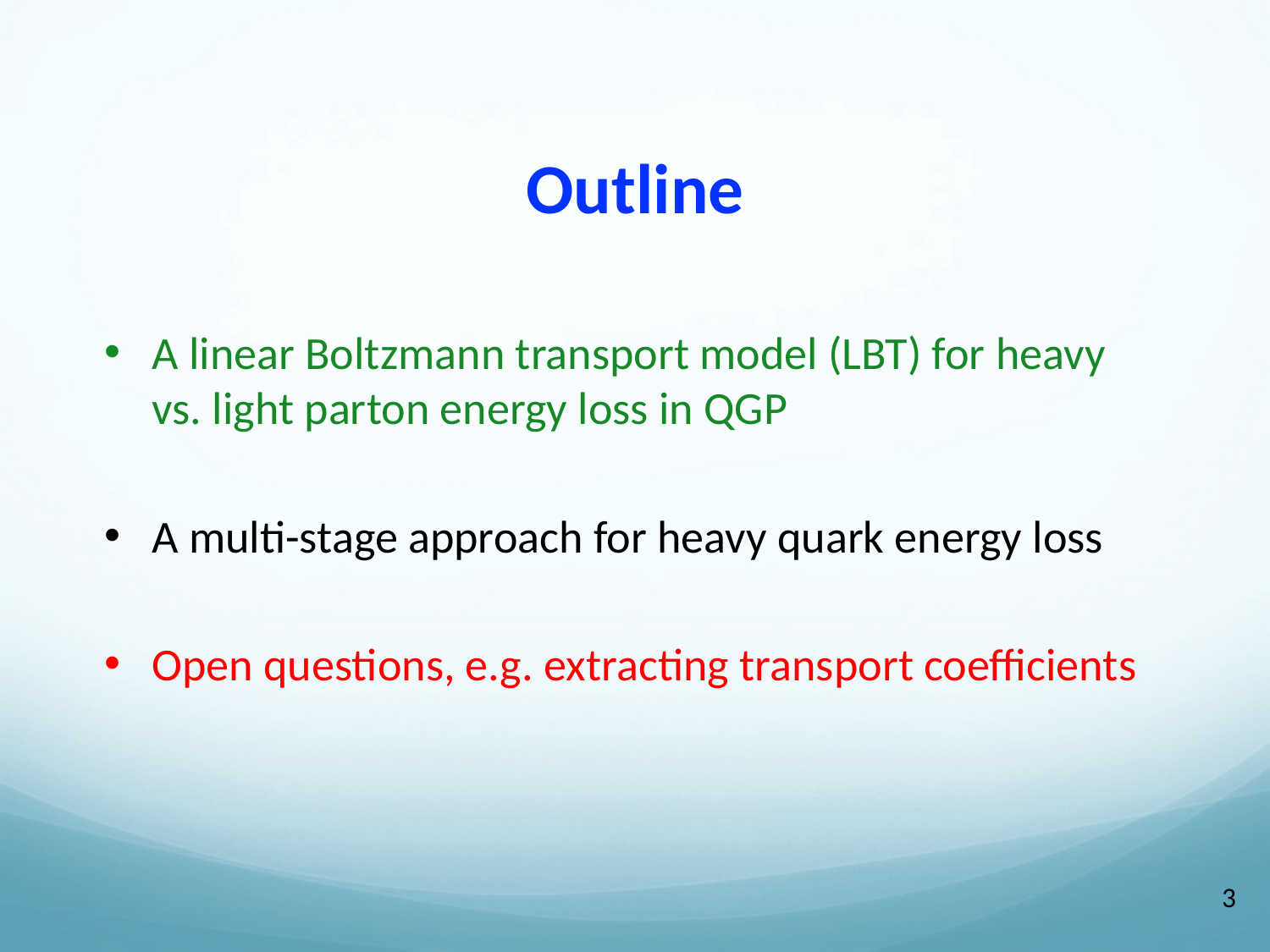

# Outline

A linear Boltzmann transport model (LBT) for heavy vs. light parton energy loss in QGP

A multi-stage approach for heavy quark energy loss

Open questions, e.g. extracting transport coefficients
3